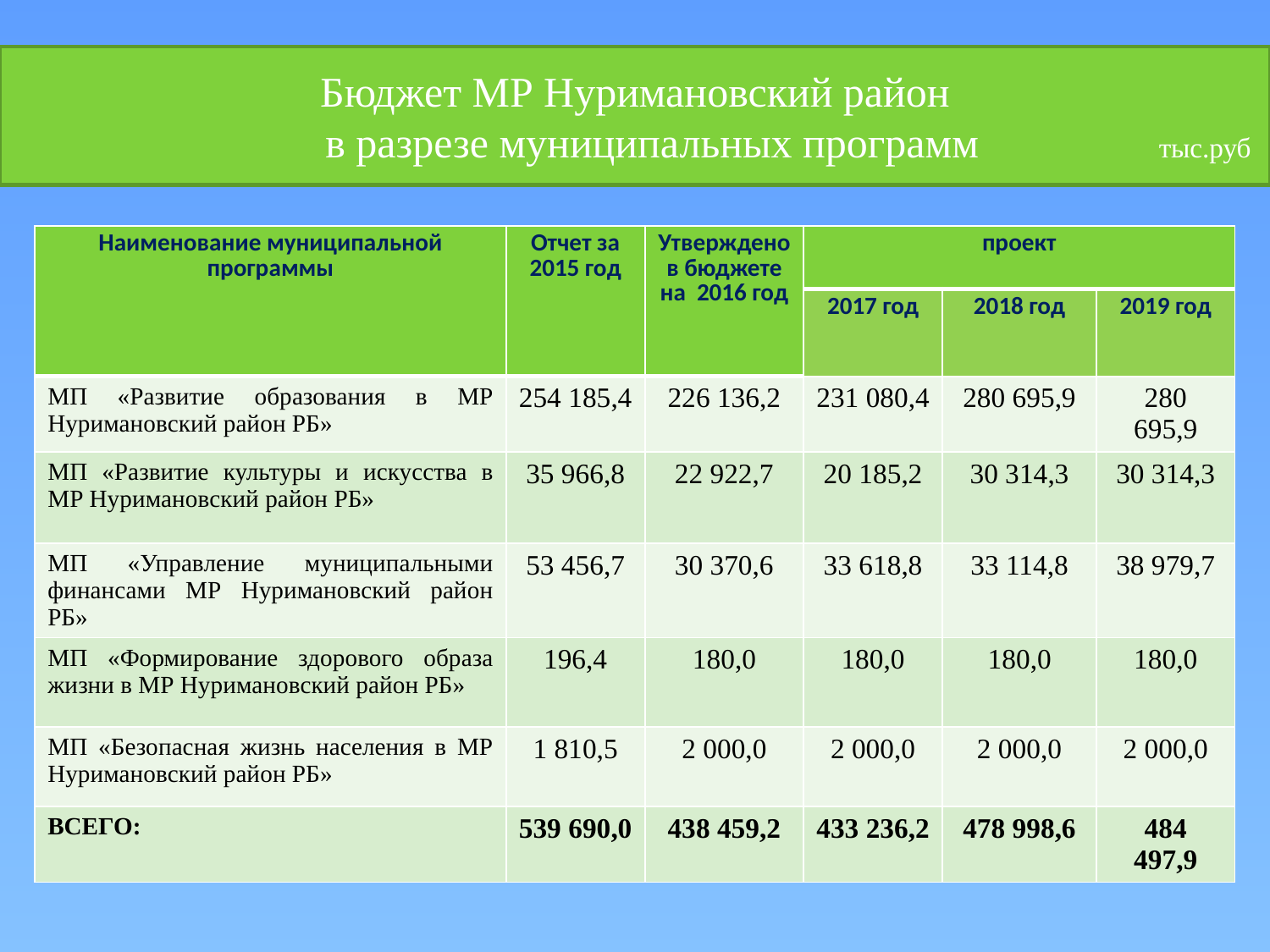

# Бюджет МР Нуримановский район в разрезе муниципальных программ                 тыс.руб
| Наименование муниципальной программы | Отчет за 2015 год | Утверждено в бюджете на 2016 год | проект |  |  |
| --- | --- | --- | --- | --- | --- |
|  |  |  | 2017 год | 2018 год | 2019 год |
| МП «Развитие образования в МР Нуримановский район РБ» | 254 185,4 | 226 136,2 | 231 080,4 | 280 695,9 | 280 695,9 |
| МП «Развитие культуры и искусства в МР Нуримановский район РБ» | 35 966,8 | 22 922,7 | 20 185,2 | 30 314,3 | 30 314,3 |
| МП «Управление муниципальными финансами МР Нуримановский район РБ» | 53 456,7 | 30 370,6 | 33 618,8 | 33 114,8 | 38 979,7 |
| МП «Формирование здорового образа жизни в МР Нуримановский район РБ» | 196,4 | 180,0 | 180,0 | 180,0 | 180,0 |
| МП «Безопасная жизнь населения в МР Нуримановский район РБ» | 1 810,5 | 2 000,0 | 2 000,0 | 2 000,0 | 2 000,0 |
| ВСЕГО: | 539 690,0 | 438 459,2 | 433 236,2 | 478 998,6 | 484 497,9 |